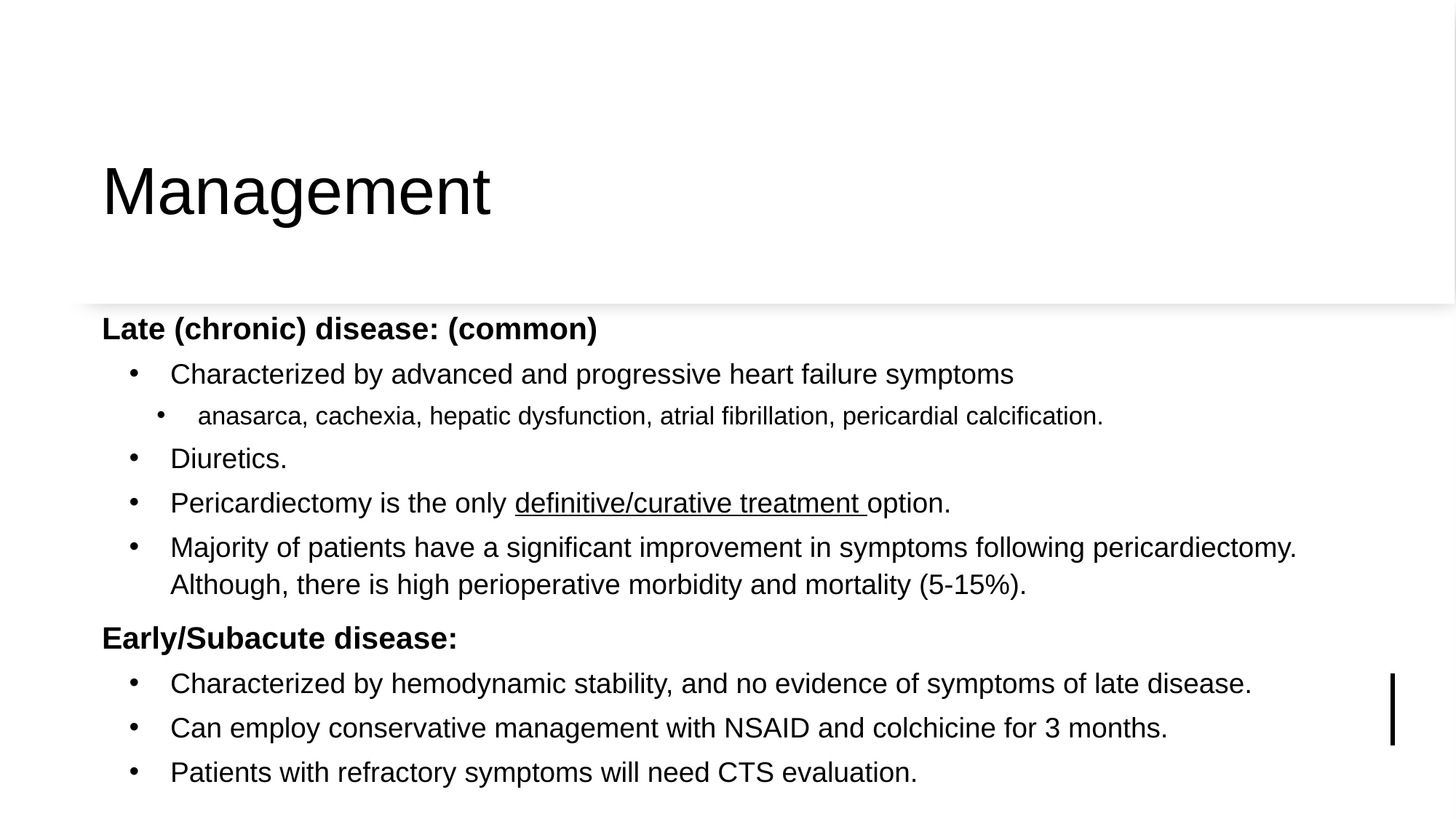

# Management
Late (chronic) disease: (common)
Characterized by advanced and progressive heart failure symptoms
anasarca, cachexia, hepatic dysfunction, atrial fibrillation, pericardial calcification.
Diuretics.
Pericardiectomy is the only definitive/curative treatment option.
Majority of patients have a significant improvement in symptoms following pericardiectomy. Although, there is high perioperative morbidity and mortality (5-15%).
Early/Subacute disease:
Characterized by hemodynamic stability, and no evidence of symptoms of late disease.
Can employ conservative management with NSAID and colchicine for 3 months.
Patients with refractory symptoms will need CTS evaluation.